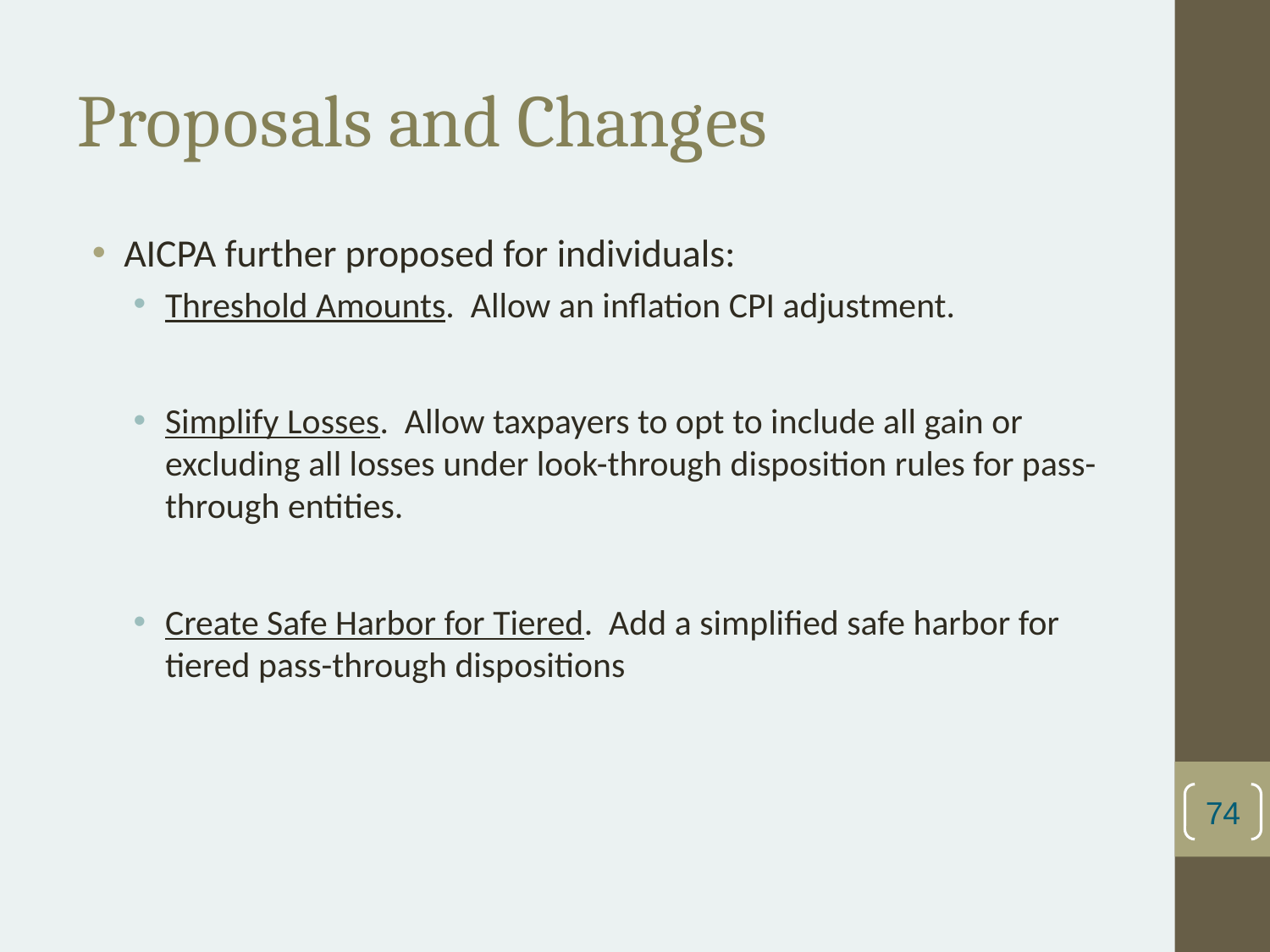

# Proposals and Changes
AICPA further proposed for individuals:
Threshold Amounts.  Allow an inflation CPI adjustment.

Simplify Losses.  Allow taxpayers to opt to include all gain or excluding all losses under look-through disposition rules for pass-through entities.

Create Safe Harbor for Tiered.  Add a simplified safe harbor for tiered pass-through dispositions

74